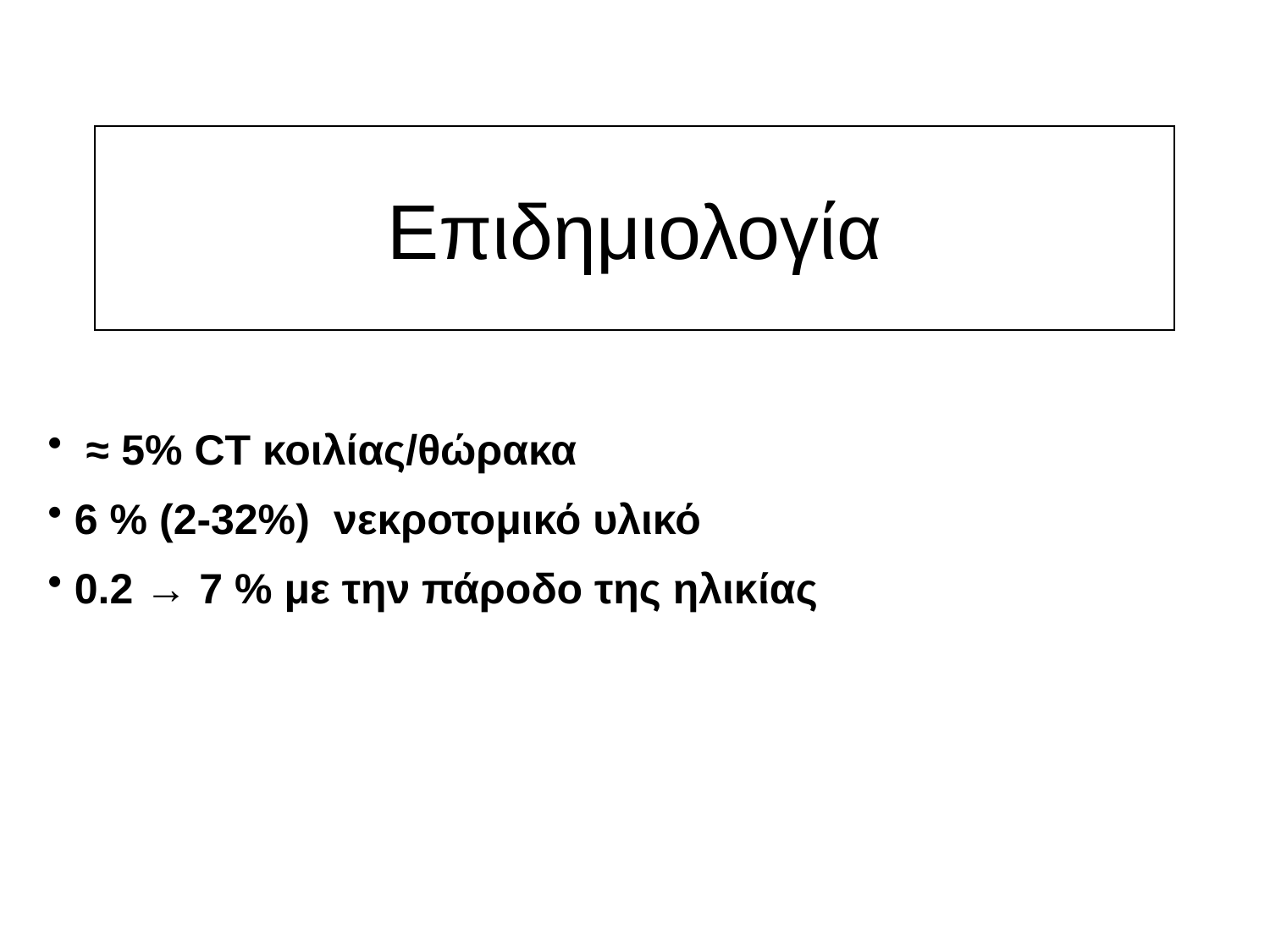

# Επιδημιολογία
  ≈ 5% CT κοιλίας/θώρακα
 6 % (2-32%)  νεκροτομικό υλικό
 0.2 → 7 % με την πάροδο της ηλικίας